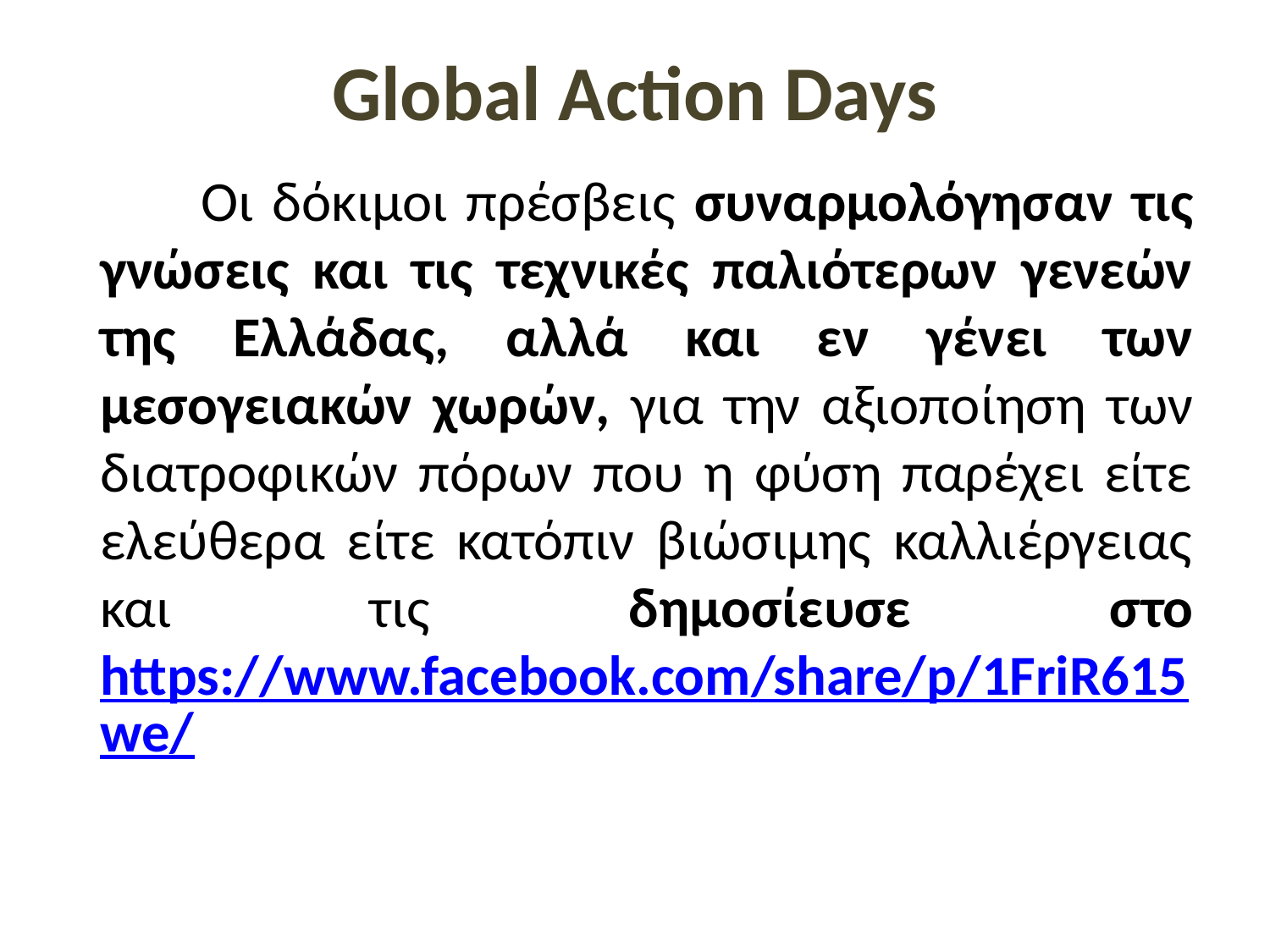

# Global Action Days
        Οι δόκιμοι πρέσβεις συναρμολόγησαν τις γνώσεις και τις τεχνικές παλιότερων γενεών της Ελλάδας, αλλά και εν γένει των μεσογειακών χωρών, για την αξιοποίηση των διατροφικών πόρων που η φύση παρέχει είτε ελεύθερα είτε κατόπιν βιώσιμης καλλιέργειας και τις δημοσίευσε στο https://www.facebook.com/share/p/1FriR615we/